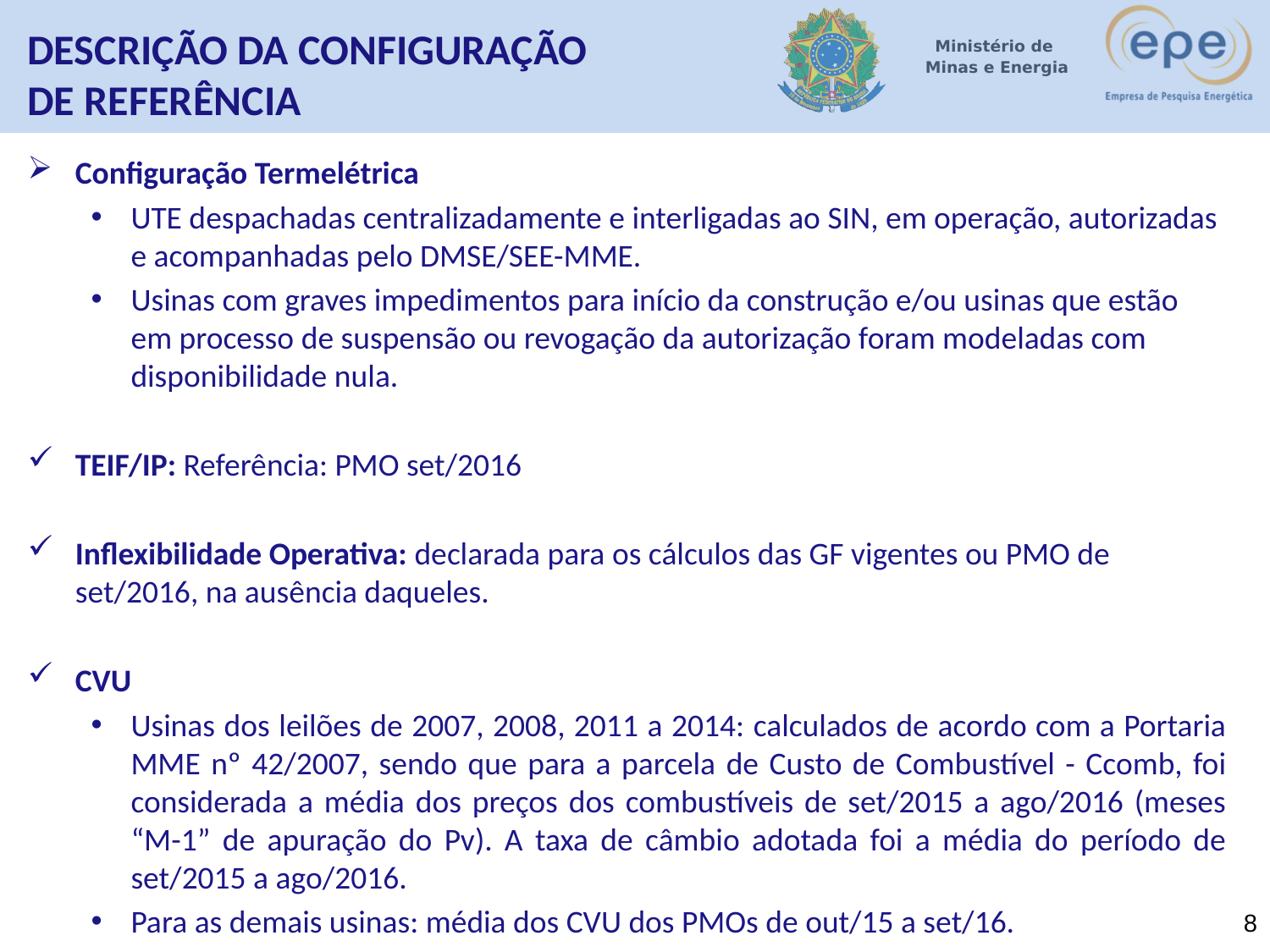

Descrição da configuração
de referência
Configuração Termelétrica
UTE despachadas centralizadamente e interligadas ao SIN, em operação, autorizadas e acompanhadas pelo DMSE/SEE-MME.
Usinas com graves impedimentos para início da construção e/ou usinas que estão em processo de suspensão ou revogação da autorização foram modeladas com disponibilidade nula.

TEIF/IP: Referência: PMO set/2016

Inflexibilidade Operativa: declarada para os cálculos das GF vigentes ou PMO de set/2016, na ausência daqueles.

CVU
Usinas dos leilões de 2007, 2008, 2011 a 2014: calculados de acordo com a Portaria MME nº 42/2007, sendo que para a parcela de Custo de Combustível - Ccomb, foi considerada a média dos preços dos combustíveis de set/2015 a ago/2016 (meses “M-1” de apuração do Pv). A taxa de câmbio adotada foi a média do período de set/2015 a ago/2016.
Para as demais usinas: média dos CVU dos PMOs de out/15 a set/16.

8